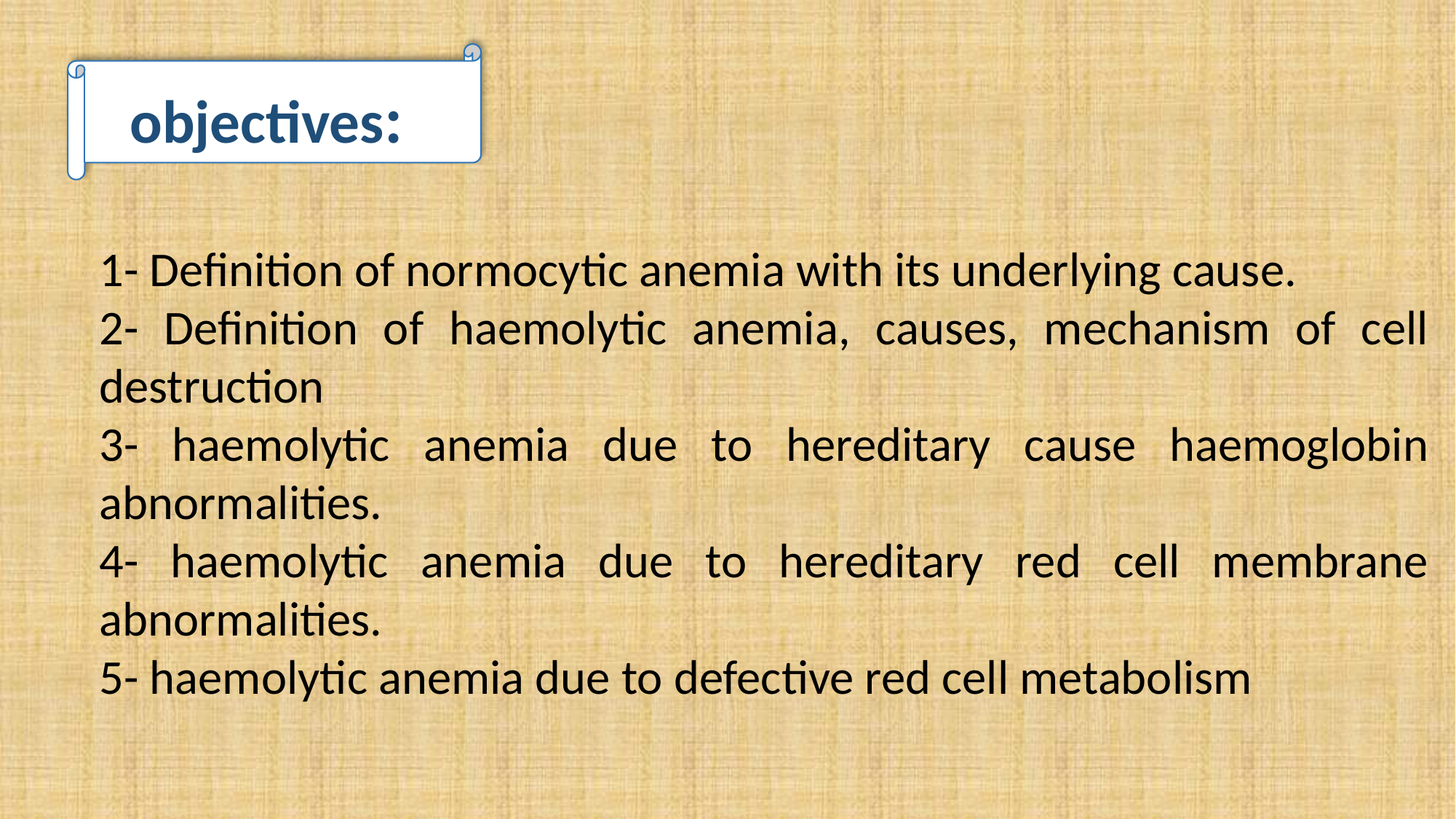

objectives:
1- Definition of normocytic anemia with its underlying cause.
2- Definition of haemolytic anemia, causes, mechanism of cell destruction
3- haemolytic anemia due to hereditary cause haemoglobin abnormalities.
4- haemolytic anemia due to hereditary red cell membrane abnormalities.
5- haemolytic anemia due to defective red cell metabolism